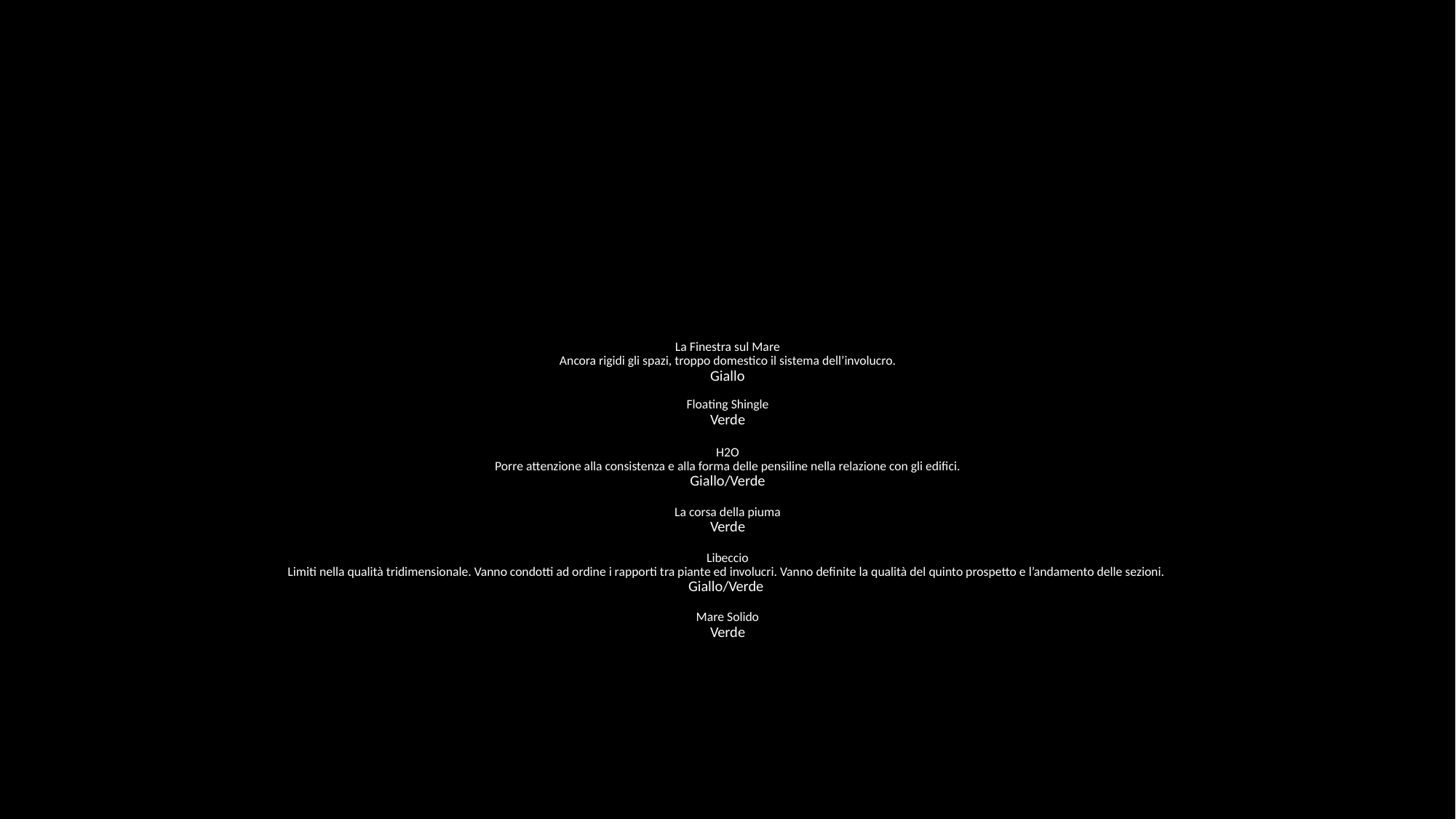

# La Finestra sul Mare Ancora rigidi gli spazi, troppo domestico il sistema dell’involucro. Giallo Floating Shingle Verde H2O Porre attenzione alla consistenza e alla forma delle pensiline nella relazione con gli edifici. Giallo/Verde La corsa della piuma Verde Libeccio Limiti nella qualità tridimensionale. Vanno condotti ad ordine i rapporti tra piante ed involucri. Vanno definite la qualità del quinto prospetto e l’andamento delle sezioni. Giallo/Verde Mare Solido Verde